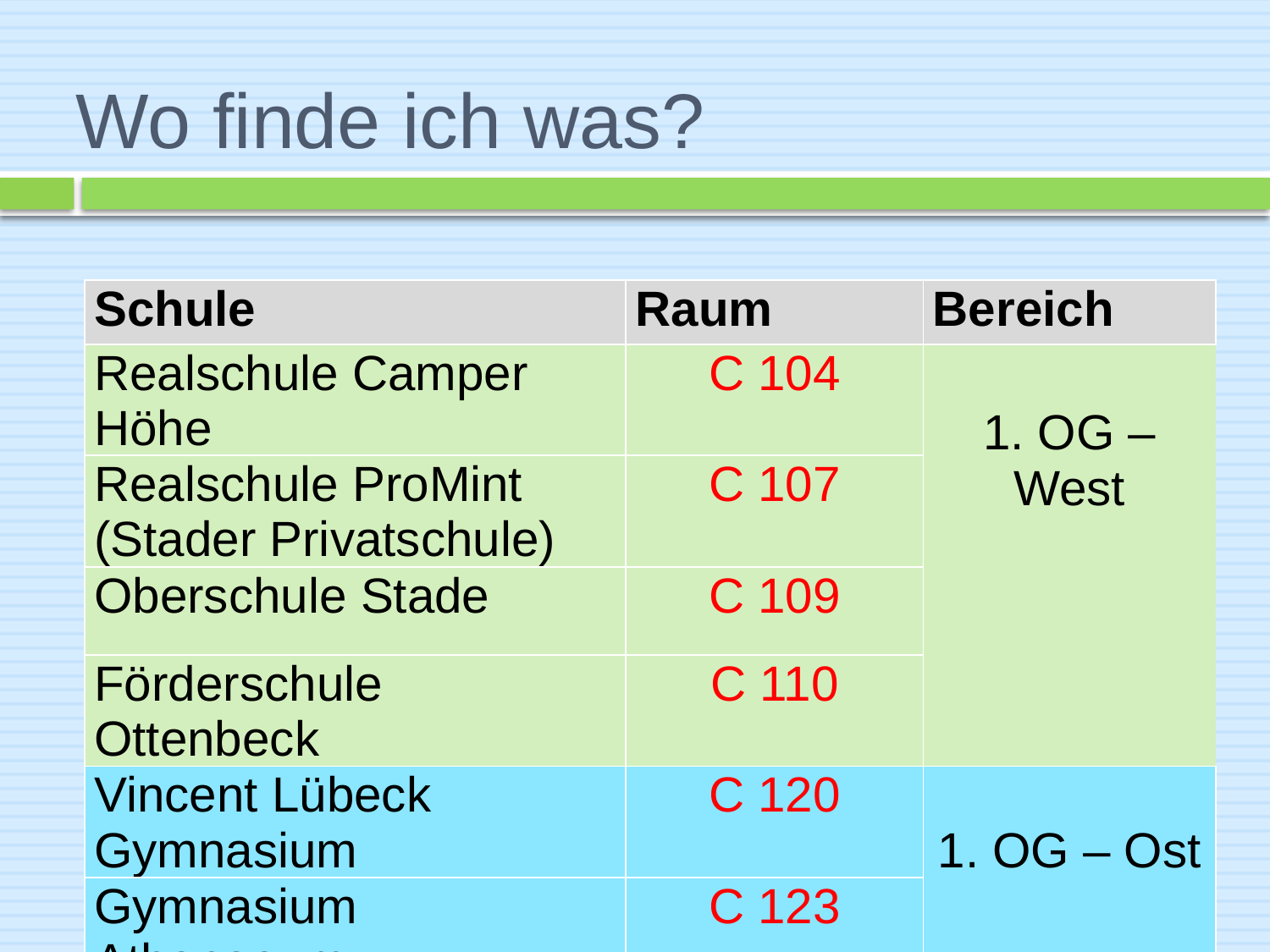

# Wo finde ich was?
| Schule | Raum | Bereich |
| --- | --- | --- |
| Realschule Camper Höhe | C 104 | 1. OG – West |
| Realschule ProMint (Stader Privatschule) | C 107 |  |
| Oberschule Stade | C 109 |  |
| Förderschule Ottenbeck | C 110 |  |
| Vincent Lübeck Gymnasium | C 120 | 1. OG – Ost |
| Gymnasium Athenaeum | C 123 |  |
| IGS Stade | A 014 | Erdgeschoss |
10